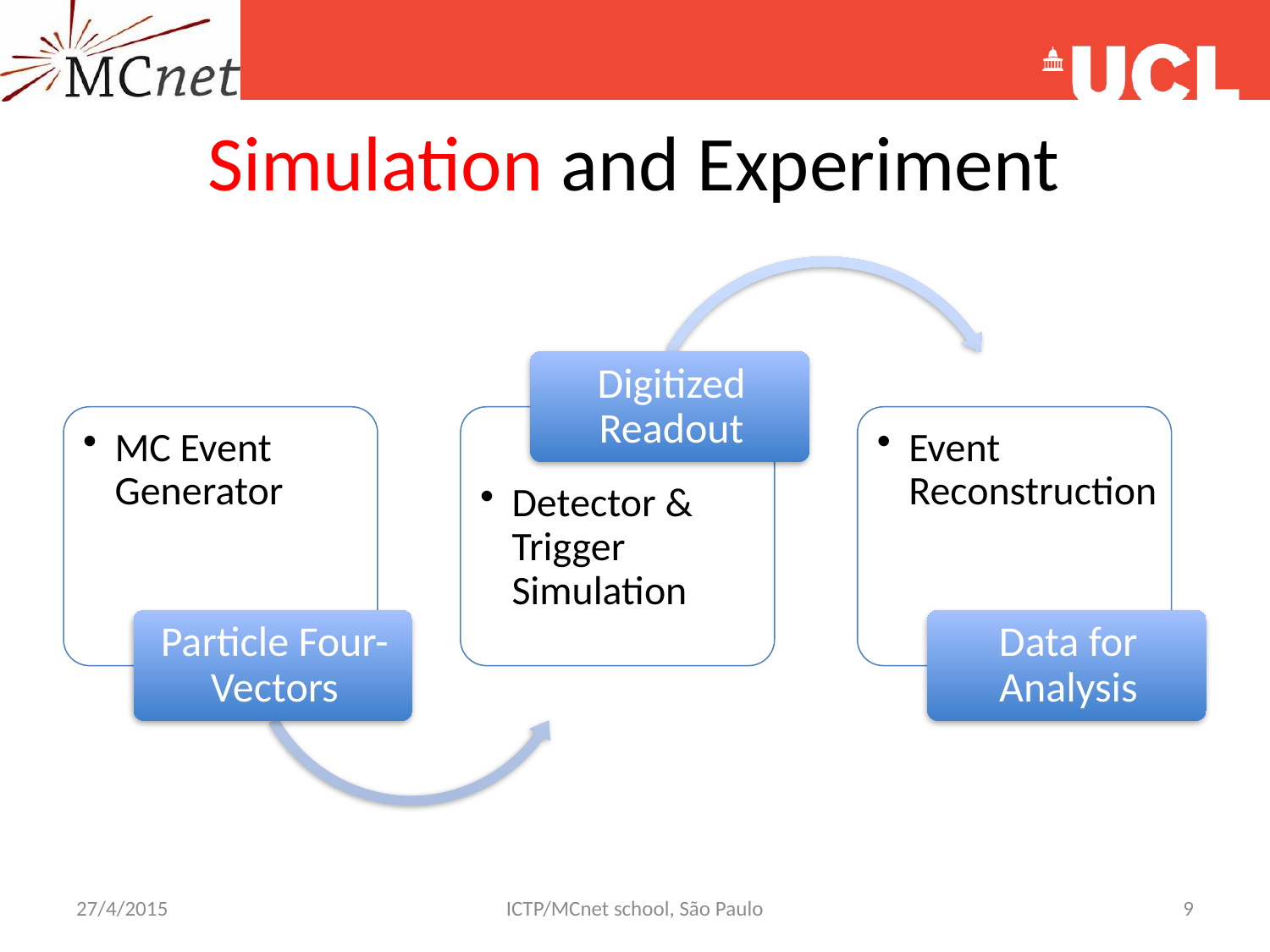

# Simulation and Experiment
MC Event Generator
Particle Four-Vectors
Detector & Trigger Simulation
Digitized Readout
Event Reconstruction
Data for Analysis
27/4/2015
ICTP/MCnet school, São Paulo
9